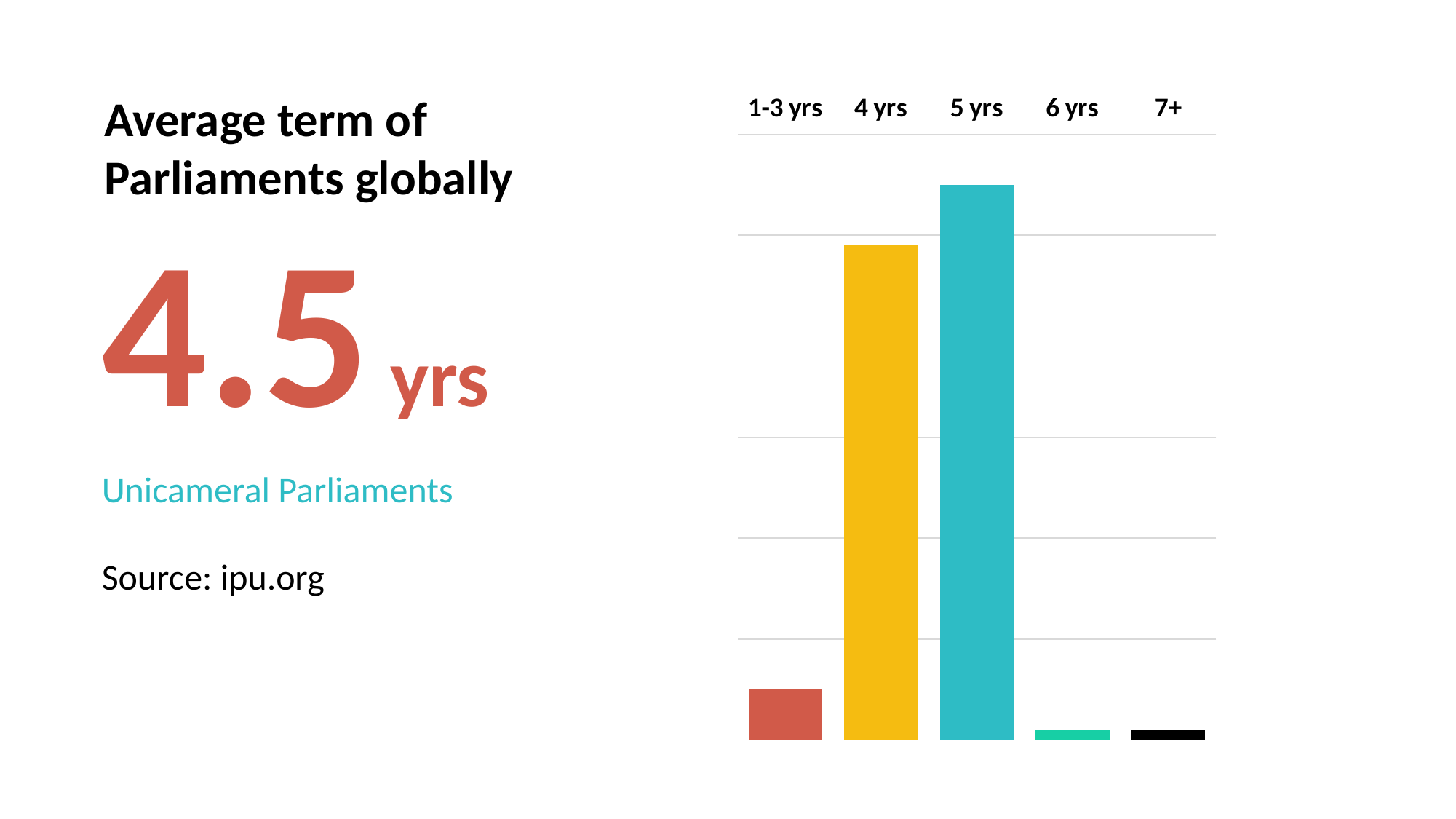

Average term of Parliaments globally

### Chart

| Category | Series 1 |
|---|---|
| 1-3 yrs | 5.0 |
| 4 yrs | 49.0 |
| 5 yrs | 55.0 |
| 6 yrs | 1.0 |
| 7+ | 1.0 |
4.5 yrs
Unicameral Parliaments

Source: ipu.org